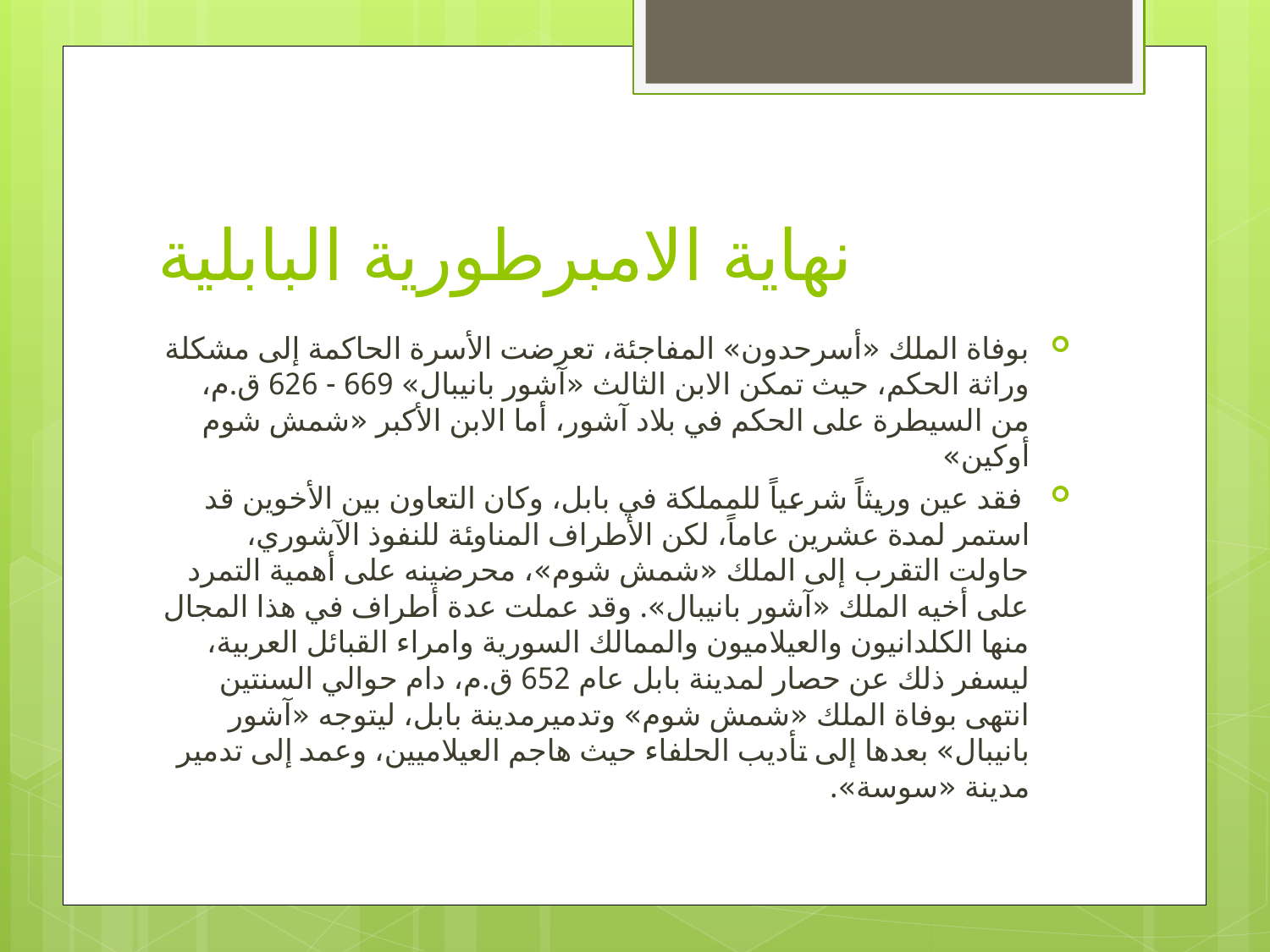

# نهاية الامبرطورية البابلية
بوفاة الملك «أسرحدون» المفاجئة، تعرضت الأسرة الحاكمة إلى مشكلة وراثة الحكم، حيث تمكن الابن الثالث «آشور بانيبال» 669 - 626 ق.م، من السيطرة على الحكم في بلاد آشور، أما الابن الأكبر «شمش شوم أوكين»
 فقد عين وريثاً شرعياً للمملكة في بابل، وكان التعاون بين الأخوين قد استمر لمدة عشرين عاماً، لكن الأطراف المناوئة للنفوذ الآشوري، حاولت التقرب إلى الملك «شمش شوم»، محرضينه على أهمية التمرد على أخيه الملك «آشور بانيبال». وقد عملت عدة أطراف في هذا المجال منها الكلدانيون والعيلاميون والممالك السورية وامراء القبائل العربية، ليسفر ذلك عن حصار لمدينة بابل عام 652 ق.م، دام حوالي السنتين انتهى بوفاة الملك «شمش شوم» وتدميرمدينة بابل، ليتوجه «آشور بانيبال» بعدها إلى تأديب الحلفاء حيث هاجم العيلاميين، وعمد إلى تدمير مدينة «سوسة».